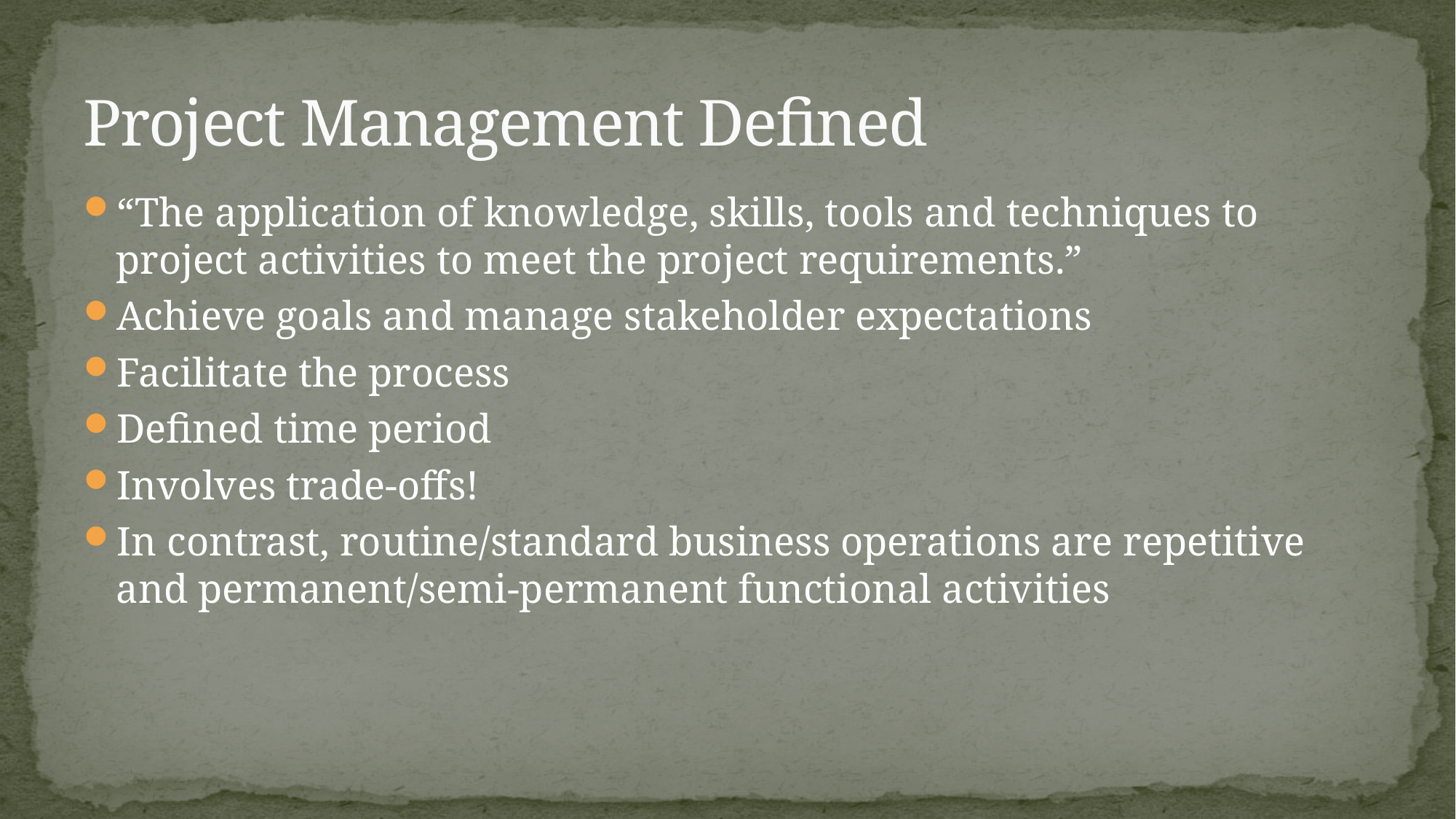

# Project Management Defined
“The application of knowledge, skills, tools and techniques to project activities to meet the project requirements.”
Achieve goals and manage stakeholder expectations
Facilitate the process
Defined time period
Involves trade-offs!
In contrast, routine/standard business operations are repetitive and permanent/semi-permanent functional activities